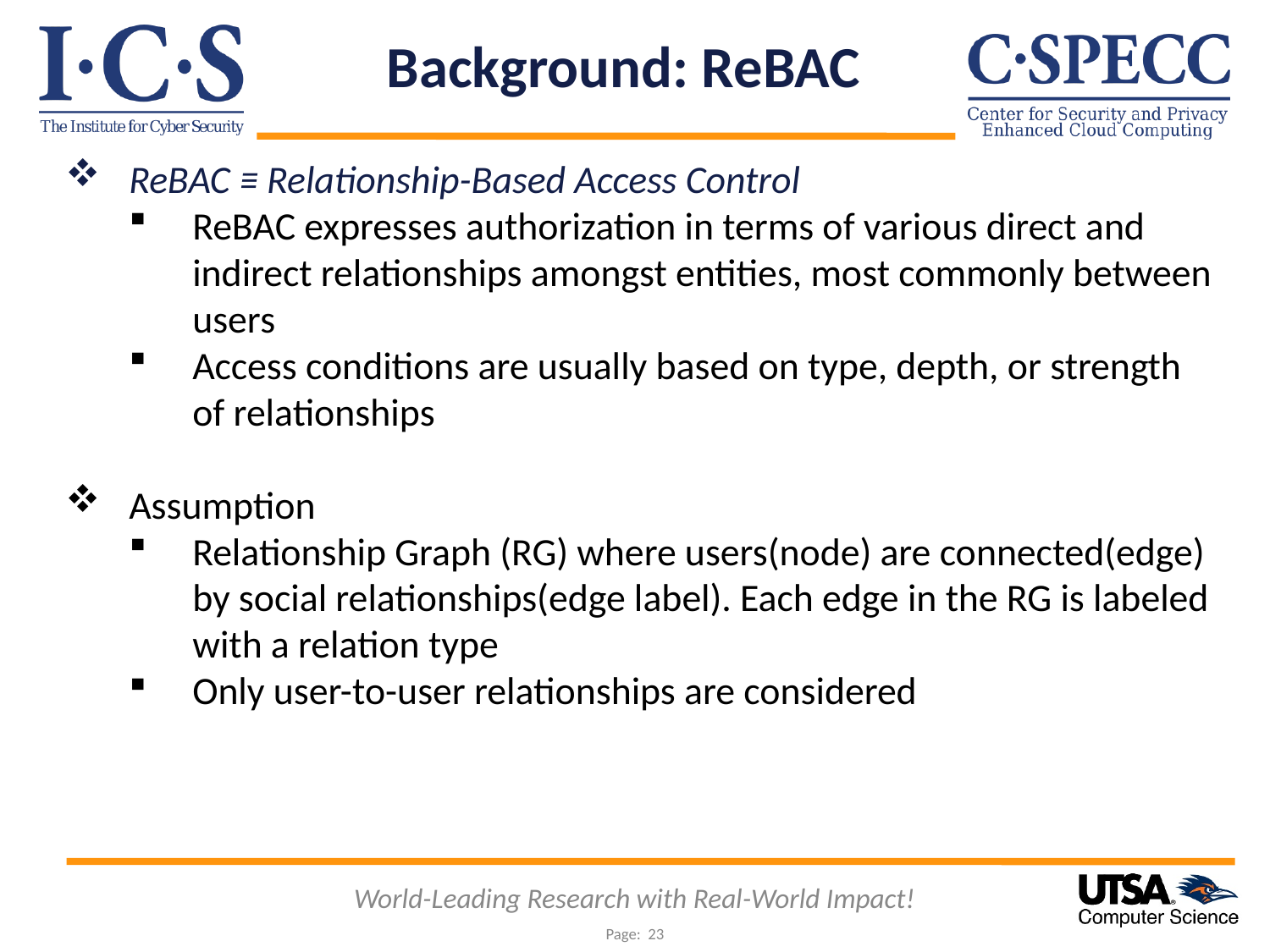

Background: ReBAC
ReBAC ≡ Relationship-Based Access Control
ReBAC expresses authorization in terms of various direct and indirect relationships amongst entities, most commonly between users
Access conditions are usually based on type, depth, or strength of relationships

Assumption
Relationship Graph (RG) where users(node) are connected(edge) by social relationships(edge label). Each edge in the RG is labeled with a relation type
Only user-to-user relationships are considered